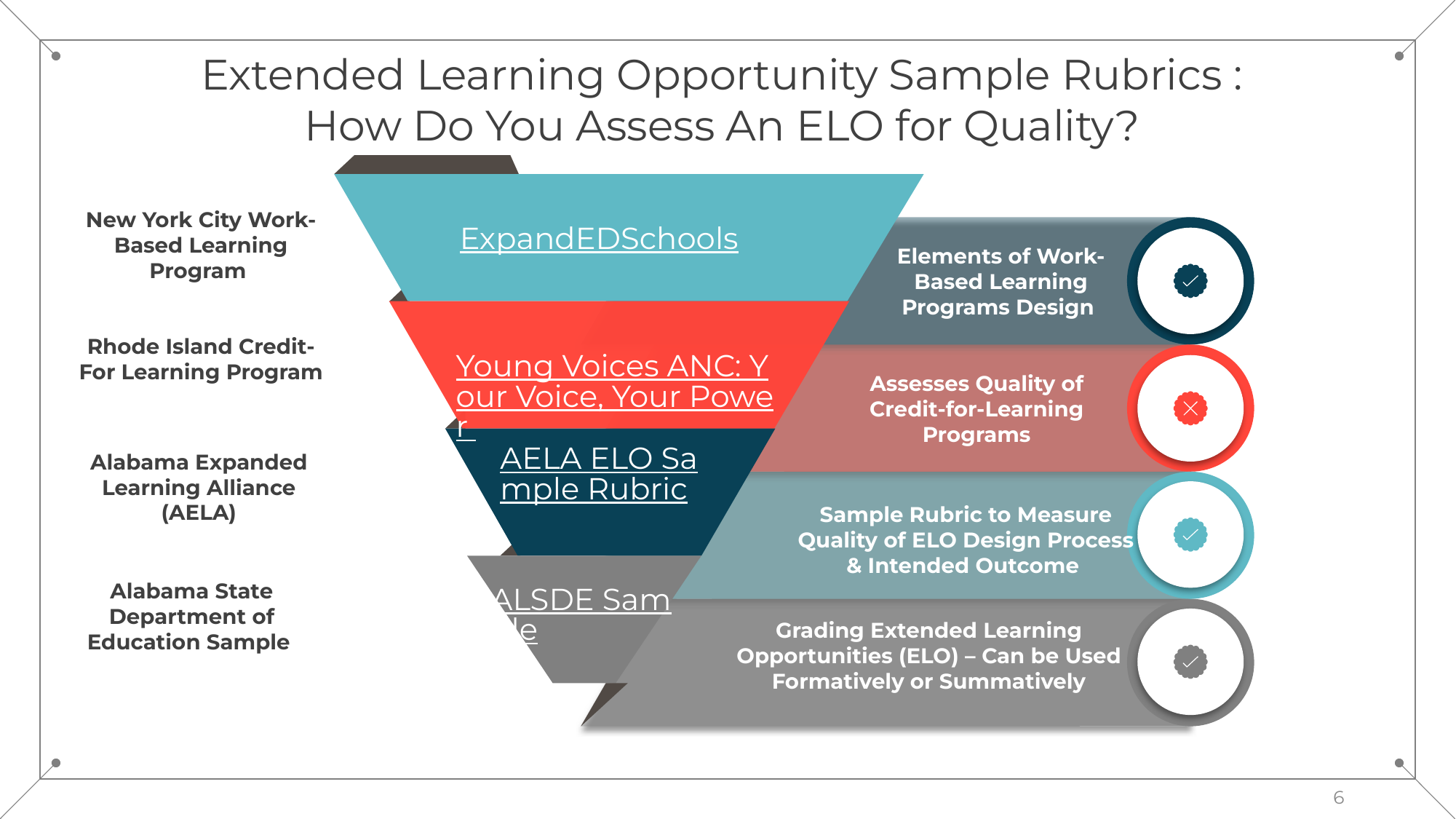

Extended Learning Opportunity Sample Rubrics :
How Do You Assess An ELO for Quality?

New York City Work-Based Learning Program
ExpandEDSchools

Elements of Work-Based Learning Programs Design

Young Voices ANC: Your Voice, Your Power
Rhode Island Credit-For Learning Program

Assesses Quality of Credit-for-Learning Programs

AELA ELO Sample Rubric
Alabama Expanded Learning Alliance (AELA)

Inc

Sample Rubric to Measure Quality of ELO Design Process & Intended Outcome

ALSDE Sample
Alabama State Department of Education Sample

Grading Extended Learning Opportunities (ELO) – Can be Used Formatively or Summatively

6